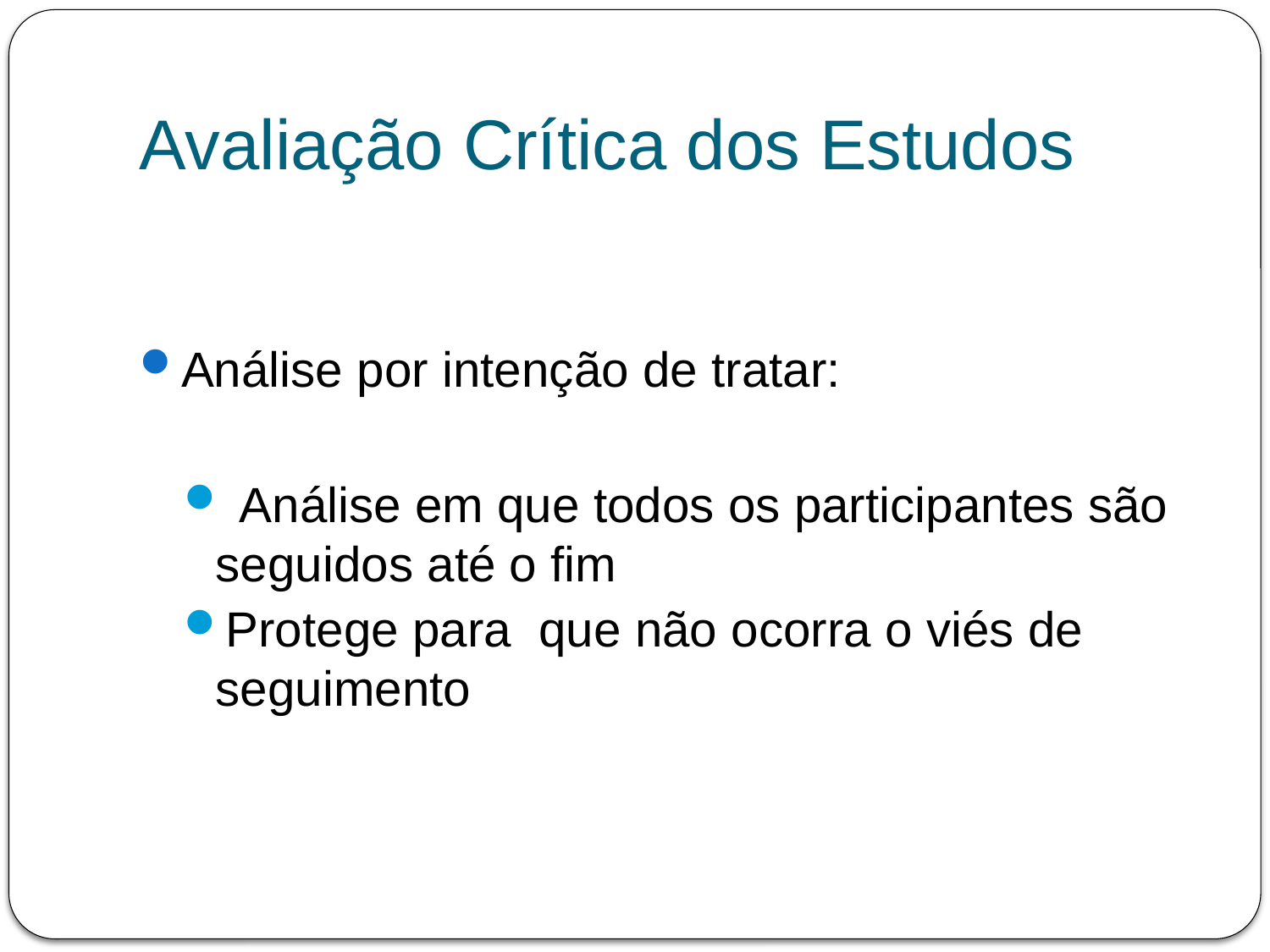

# Avaliação Crítica dos Estudos

Análise por intenção de tratar:

 Análise em que todos os participantes são seguidos até o fim
Protege para  que não ocorra o viés de seguimento